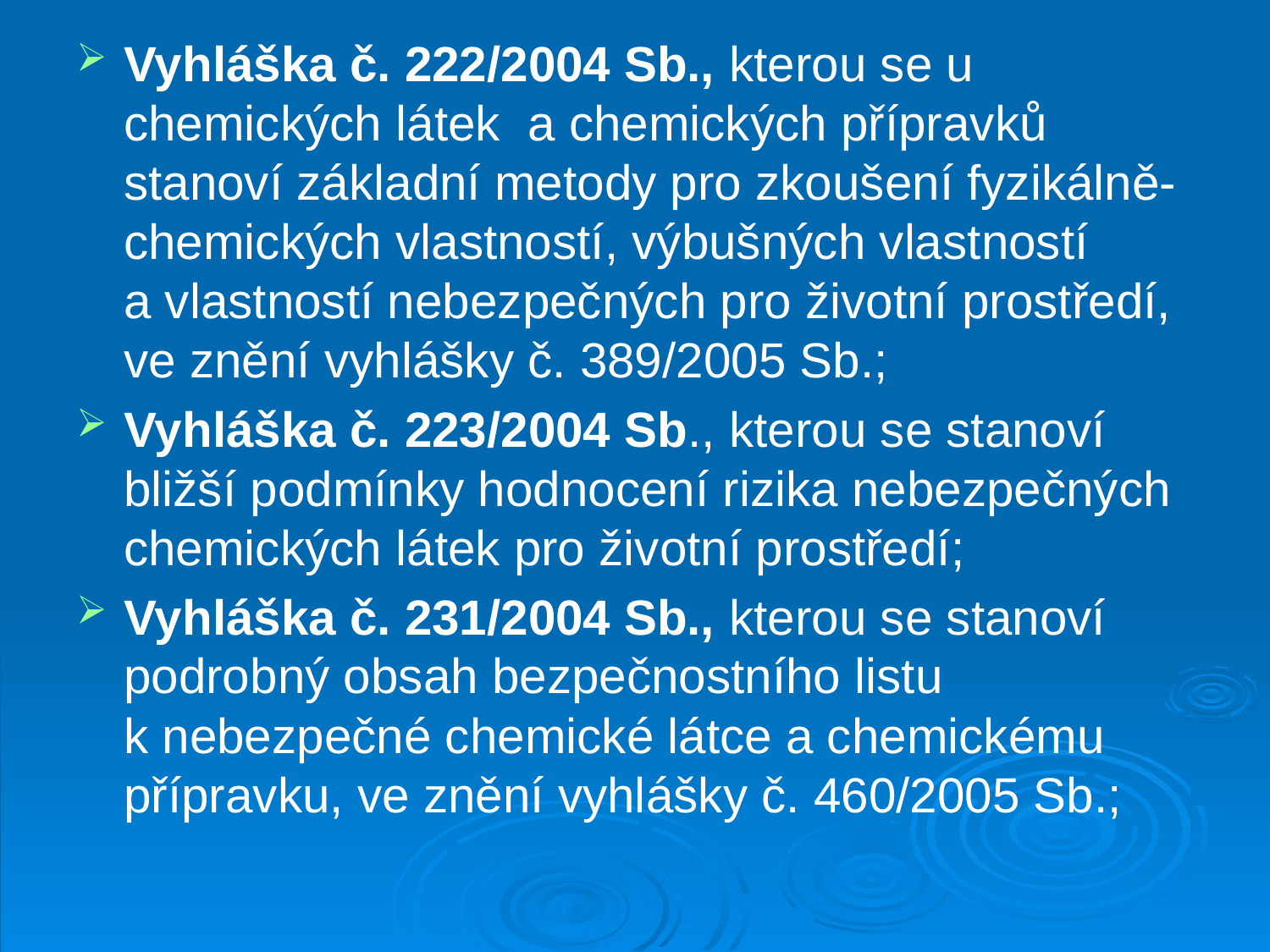

Vyhláška č. 222/2004 Sb., kterou se u chemických látek  a chemických přípravků stanoví základní metody pro zkoušení fyzikálně-chemických vlastností, výbušných vlastností a vlastností nebezpečných pro životní prostředí, ve znění vyhlášky č. 389/2005 Sb.;
Vyhláška č. 223/2004 Sb., kterou se stanoví bližší podmínky hodnocení rizika nebezpečných chemických látek pro životní prostředí;
Vyhláška č. 231/2004 Sb., kterou se stanoví podrobný obsah bezpečnostního listu k nebezpečné chemické látce a chemickému přípravku, ve znění vyhlášky č. 460/2005 Sb.;